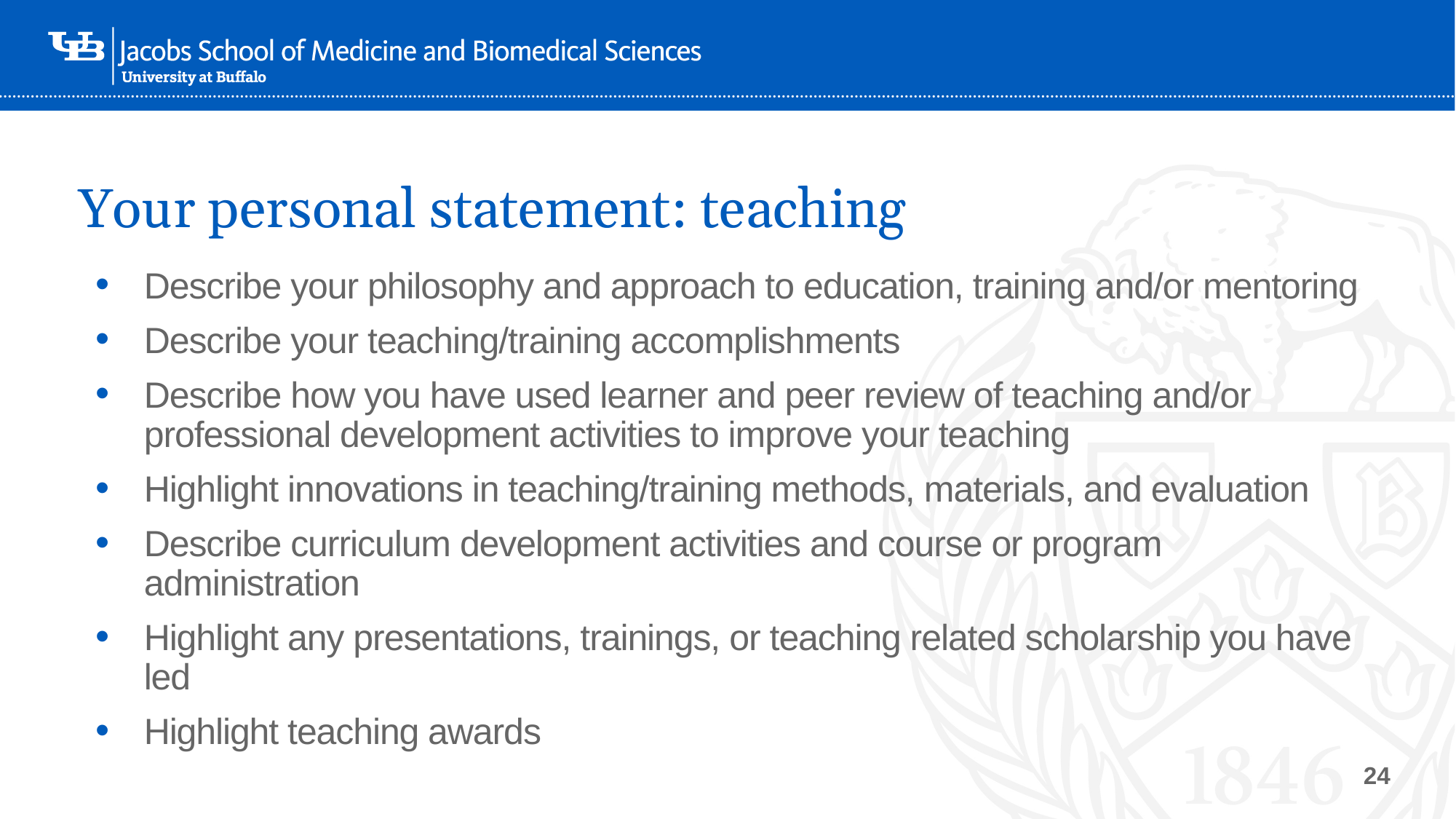

# Your personal statement: teaching
Describe your philosophy and approach to education, training and/or mentoring
Describe your teaching/training accomplishments
Describe how you have used learner and peer review of teaching and/or professional development activities to improve your teaching
Highlight innovations in teaching/training methods, materials, and evaluation
Describe curriculum development activities and course or program administration
Highlight any presentations, trainings, or teaching related scholarship you have led
Highlight teaching awards